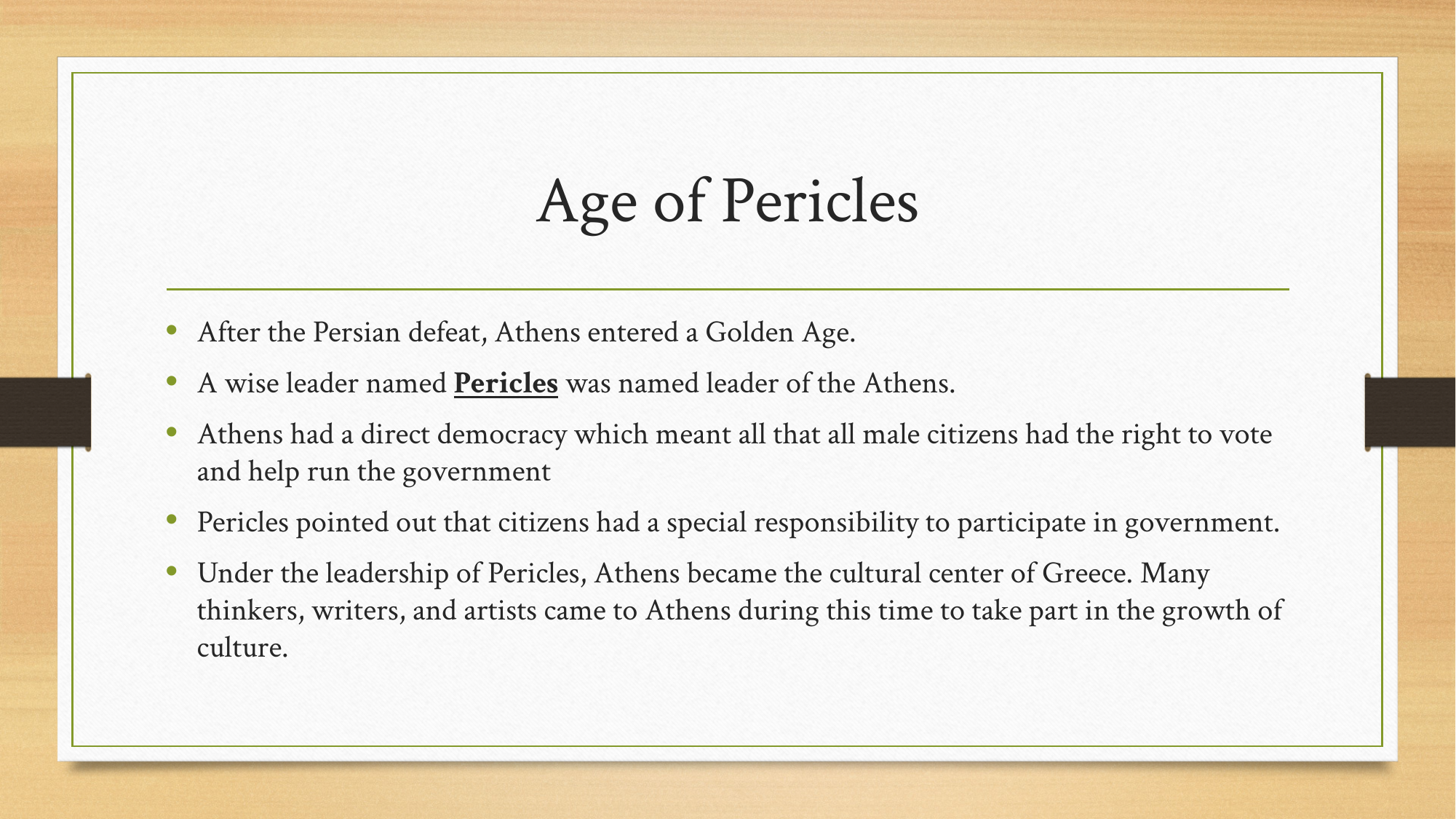

# Age of Pericles
After the Persian defeat, Athens entered a Golden Age.
A wise leader named Pericles was named leader of the Athens.
Athens had a direct democracy which meant all that all male citizens had the right to vote and help run the government
Pericles pointed out that citizens had a special responsibility to participate in government.
Under the leadership of Pericles, Athens became the cultural center of Greece. Many thinkers, writers, and artists came to Athens during this time to take part in the growth of culture.